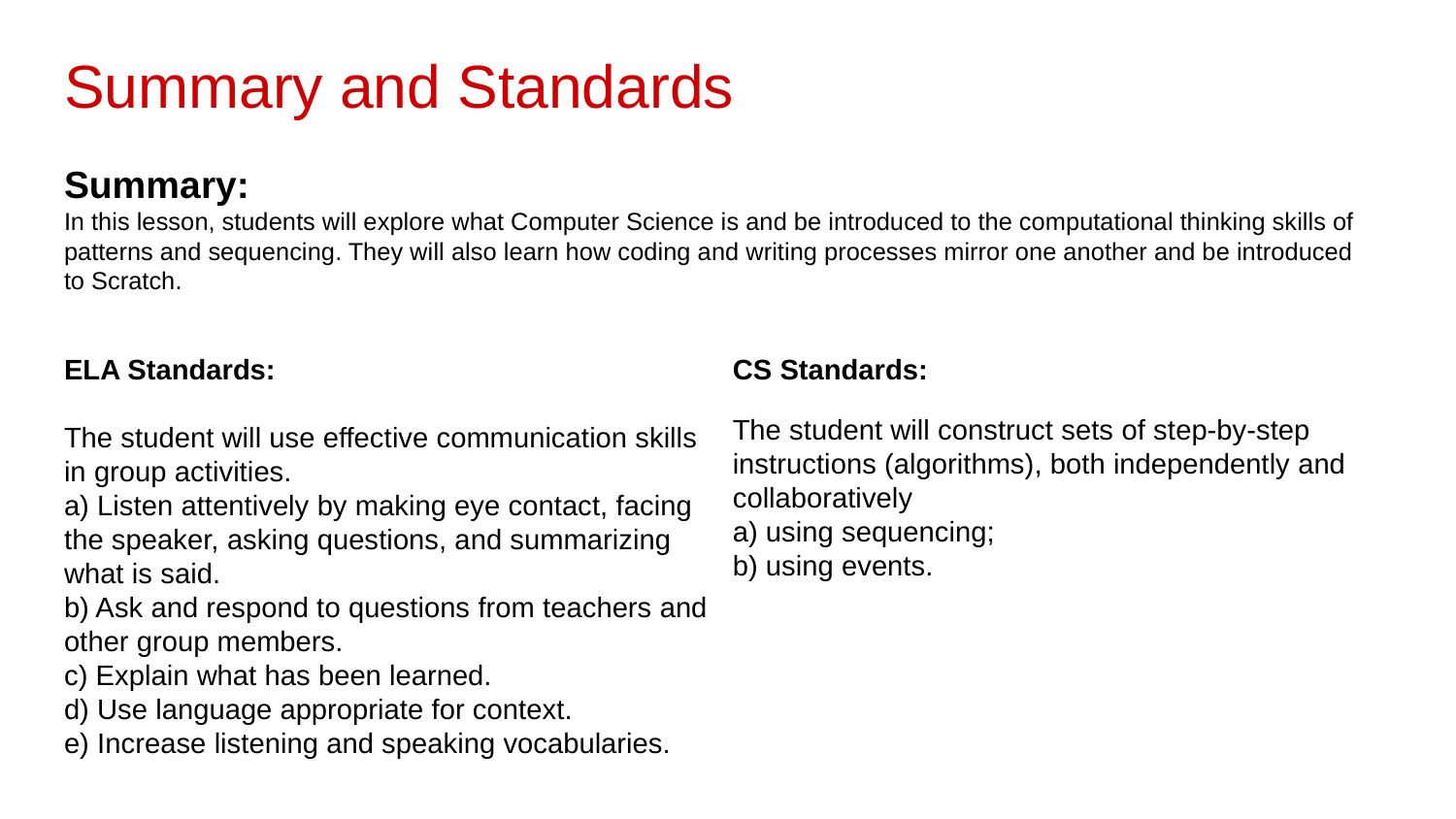

# Summary and Standards
Summary:
In this lesson, students will explore what Computer Science is and be introduced to the computational thinking skills of patterns and sequencing. They will also learn how coding and writing processes mirror one another and be introduced to Scratch.
ELA Standards:

The student will use effective communication skills in group activities.
a) Listen attentively by making eye contact, facing the speaker, asking questions, and summarizing what is said.
b) Ask and respond to questions from teachers and other group members.
c) Explain what has been learned.
d) Use language appropriate for context.
e) Increase listening and speaking vocabularies.

CS Standards:

The student will construct sets of step-by-step instructions (algorithms), both independently and collaboratively
a) using sequencing;
b) using events.